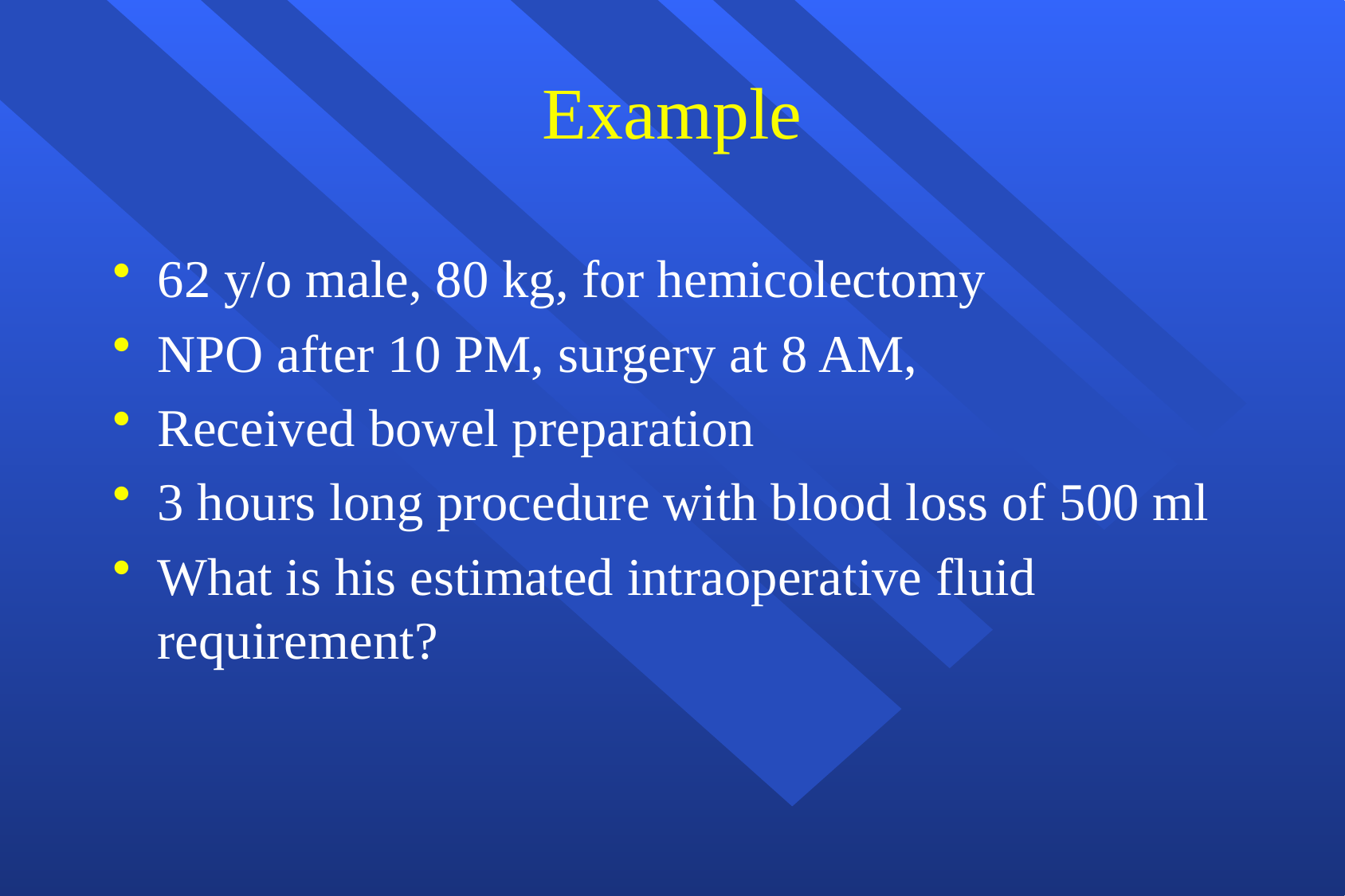

# Example
62 y/o male, 80 kg, for hemicolectomy
NPO after 10 PM, surgery at 8 AM,
Received bowel preparation
3 hours long procedure with blood loss of 500 ml
What is his estimated intraoperative fluid requirement?